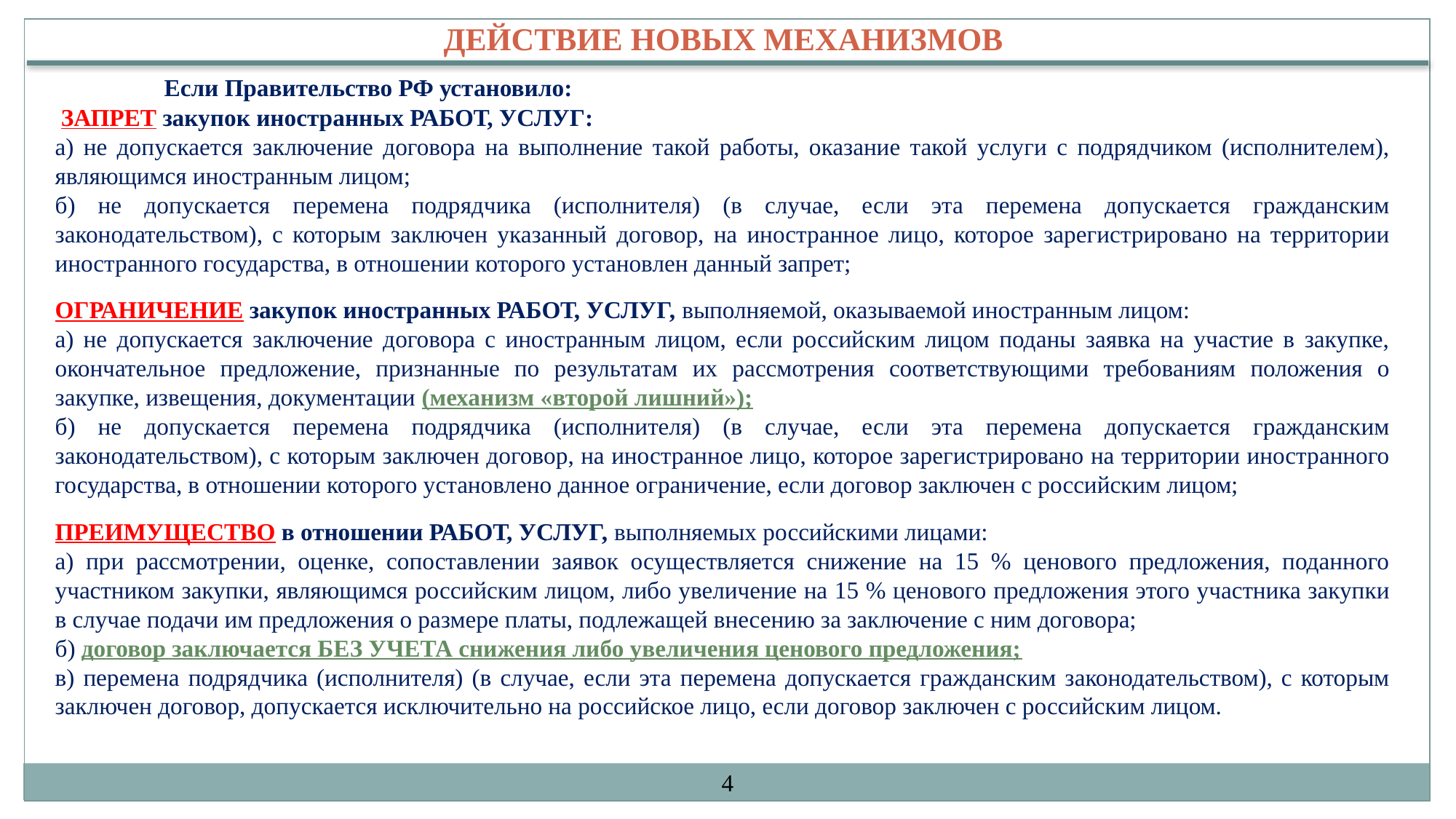

ДЕЙСТВИЕ НОВЫХ МЕХАНИЗМОВ
	Если Правительство РФ установило:
 ЗАПРЕТ закупок иностранных РАБОТ, УСЛУГ:
а) не допускается заключение договора на выполнение такой работы, оказание такой услуги с подрядчиком (исполнителем), являющимся иностранным лицом;
б) не допускается перемена подрядчика (исполнителя) (в случае, если эта перемена допускается гражданским законодательством), с которым заключен указанный договор, на иностранное лицо, которое зарегистрировано на территории иностранного государства, в отношении которого установлен данный запрет;

ОГРАНИЧЕНИЕ закупок иностранных РАБОТ, УСЛУГ, выполняемой, оказываемой иностранным лицом:
а) не допускается заключение договора с иностранным лицом, если российским лицом поданы заявка на участие в закупке, окончательное предложение, признанные по результатам их рассмотрения соответствующими требованиям положения о закупке, извещения, документации (механизм «второй лишний»);
б) не допускается перемена подрядчика (исполнителя) (в случае, если эта перемена допускается гражданским законодательством), с которым заключен договор, на иностранное лицо, которое зарегистрировано на территории иностранного государства, в отношении которого установлено данное ограничение, если договор заключен с российским лицом;

ПРЕИМУЩЕСТВО в отношении РАБОТ, УСЛУГ, выполняемых российскими лицами:
а) при рассмотрении, оценке, сопоставлении заявок осуществляется снижение на 15 % ценового предложения, поданного участником закупки, являющимся российским лицом, либо увеличение на 15 % ценового предложения этого участника закупки в случае подачи им предложения о размере платы, подлежащей внесению за заключение с ним договора;
б) договор заключается БЕЗ УЧЕТА снижения либо увеличения ценового предложения;
в) перемена подрядчика (исполнителя) (в случае, если эта перемена допускается гражданским законодательством), с которым заключен договор, допускается исключительно на российское лицо, если договор заключен с российским лицом.

4